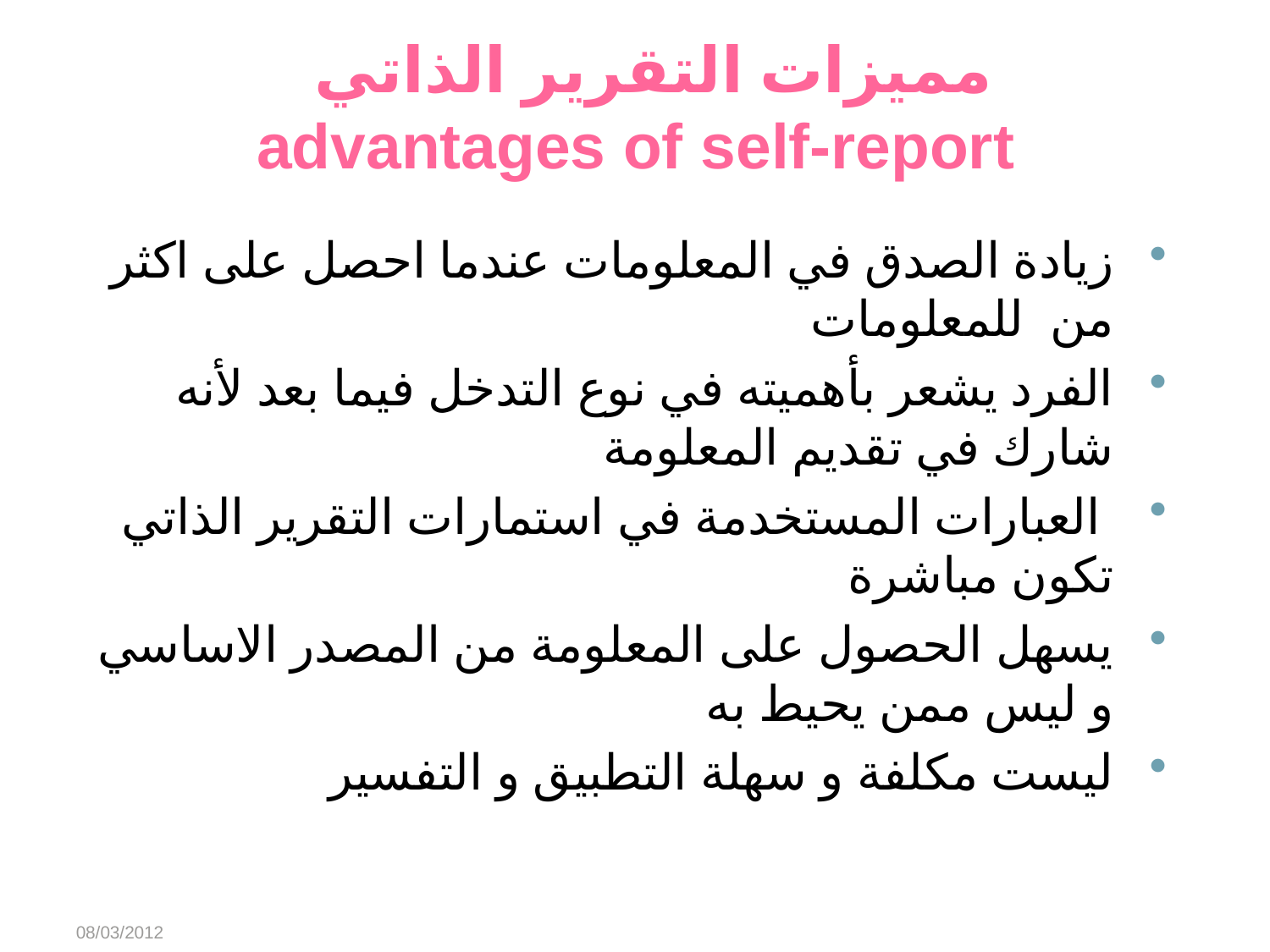

# مميزات التقرير الذاتي advantages of self-report
زيادة الصدق في المعلومات عندما احصل على اكثر من  للمعلومات
الفرد يشعر بأهميته في نوع التدخل فيما بعد لأنه شارك في تقديم المعلومة
 العبارات المستخدمة في استمارات التقرير الذاتي تكون مباشرة
يسهل الحصول على المعلومة من المصدر الاساسي و ليس ممن يحيط به
ليست مكلفة و سهلة التطبيق و التفسير
08/03/2012
Abeer Alharbi
42